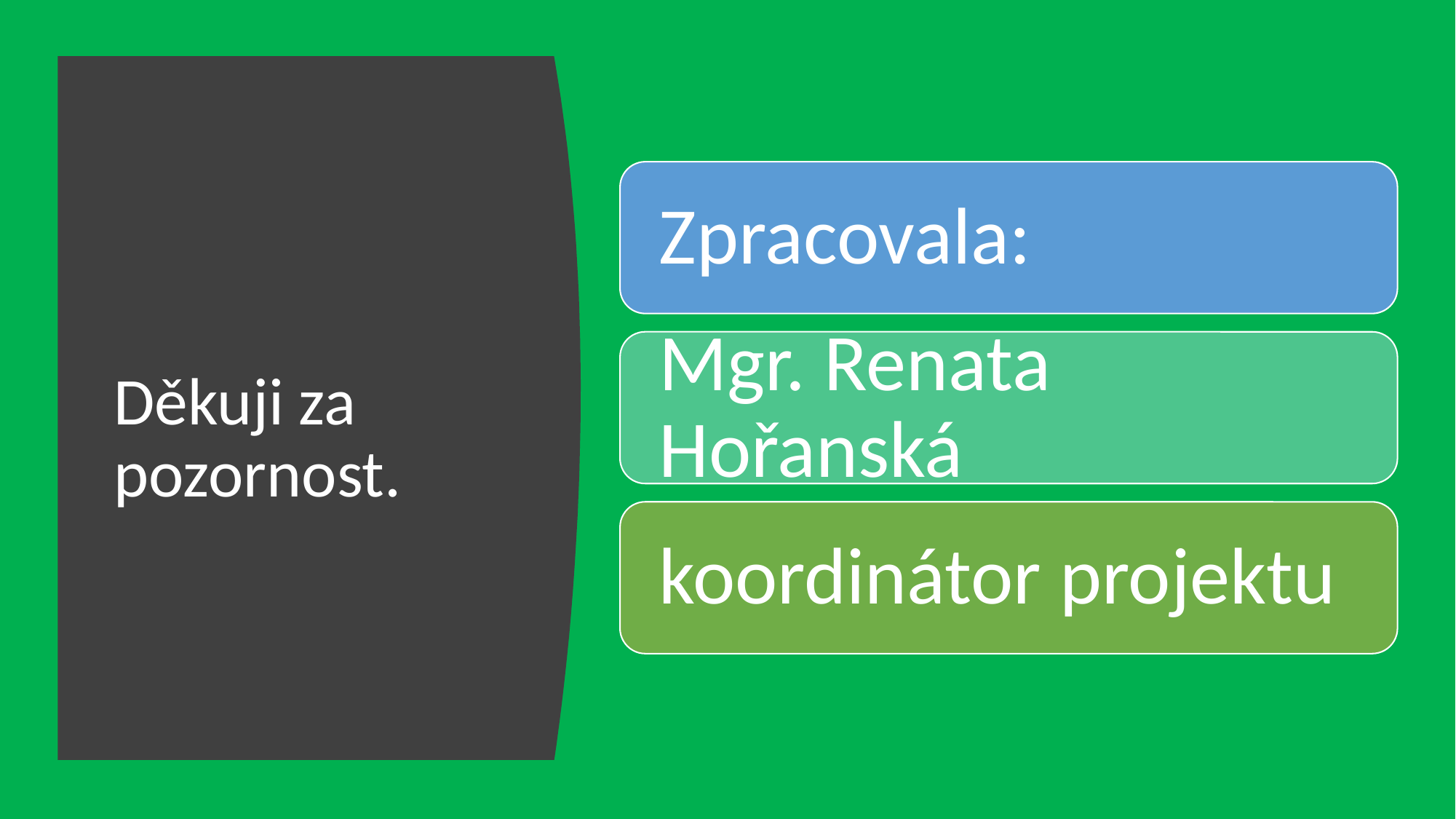

Zpracovala:
Mgr. Renata Hořanská
koordinátor projektu

# Děkuji za pozornost.